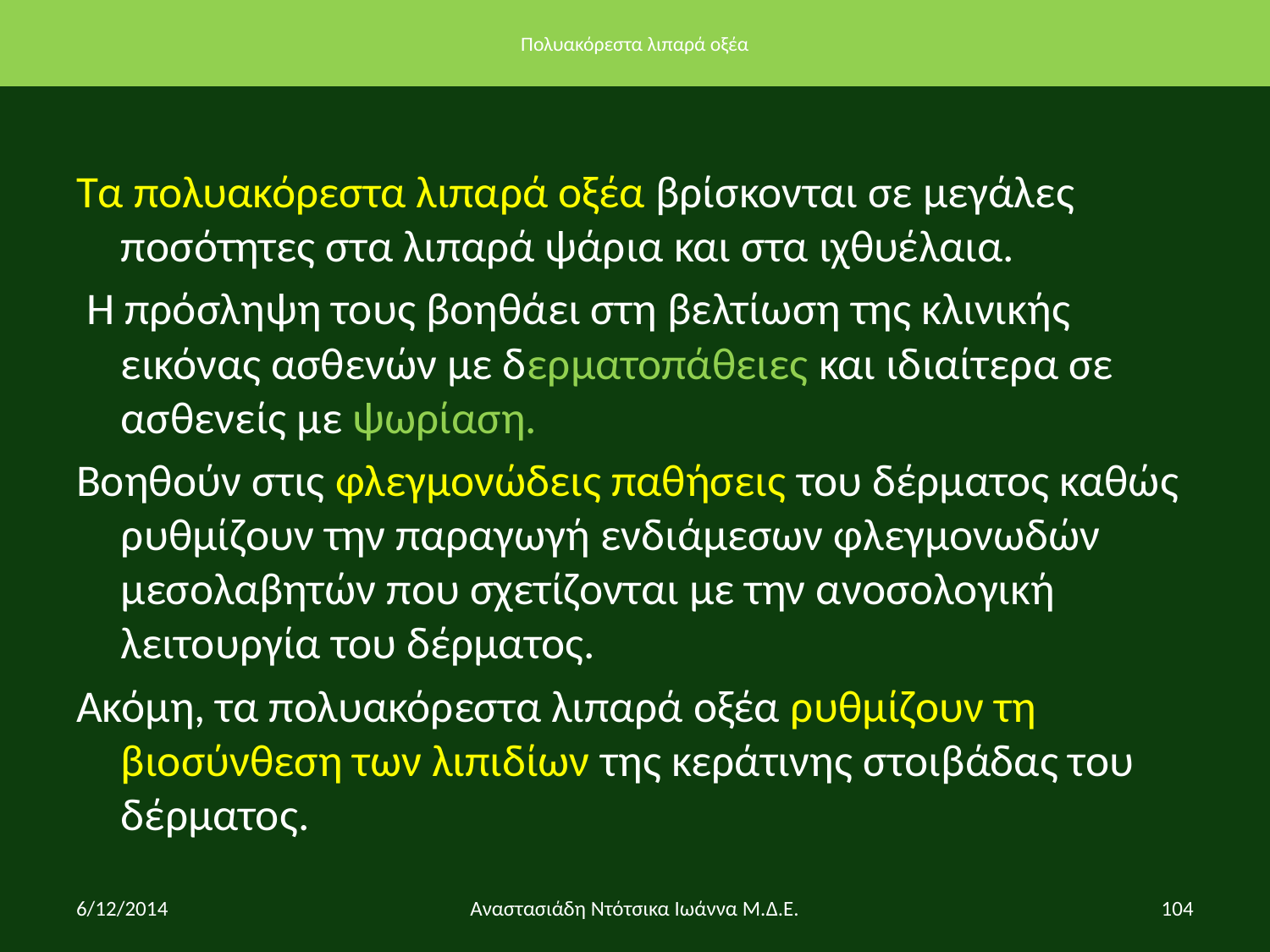

# Πολυακόρεστα λιπαρά οξέα
Τα πολυακόρεστα λιπαρά οξέα βρίσκονται σε μεγάλες ποσότητες στα λιπαρά ψάρια και στα ιχθυέλαια.
 Η πρόσληψη τους βοηθάει στη βελτίωση της κλινικής εικόνας ασθενών με δερματοπάθειες και ιδιαίτερα σε ασθενείς με ψωρίαση.
Βοηθούν στις φλεγμονώδεις παθήσεις του δέρματος καθώς ρυθμίζουν την παραγωγή ενδιάμεσων φλεγμονωδών μεσολαβητών που σχετίζονται με την ανοσολογική λειτουργία του δέρματος.
Ακόμη, τα πολυακόρεστα λιπαρά οξέα ρυθμίζουν τη βιοσύνθεση των λιπιδίων της κεράτινης στοιβάδας του δέρματος.
6/12/2014
Αναστασιάδη Ντότσικα Ιωάννα Μ.Δ.Ε.
104